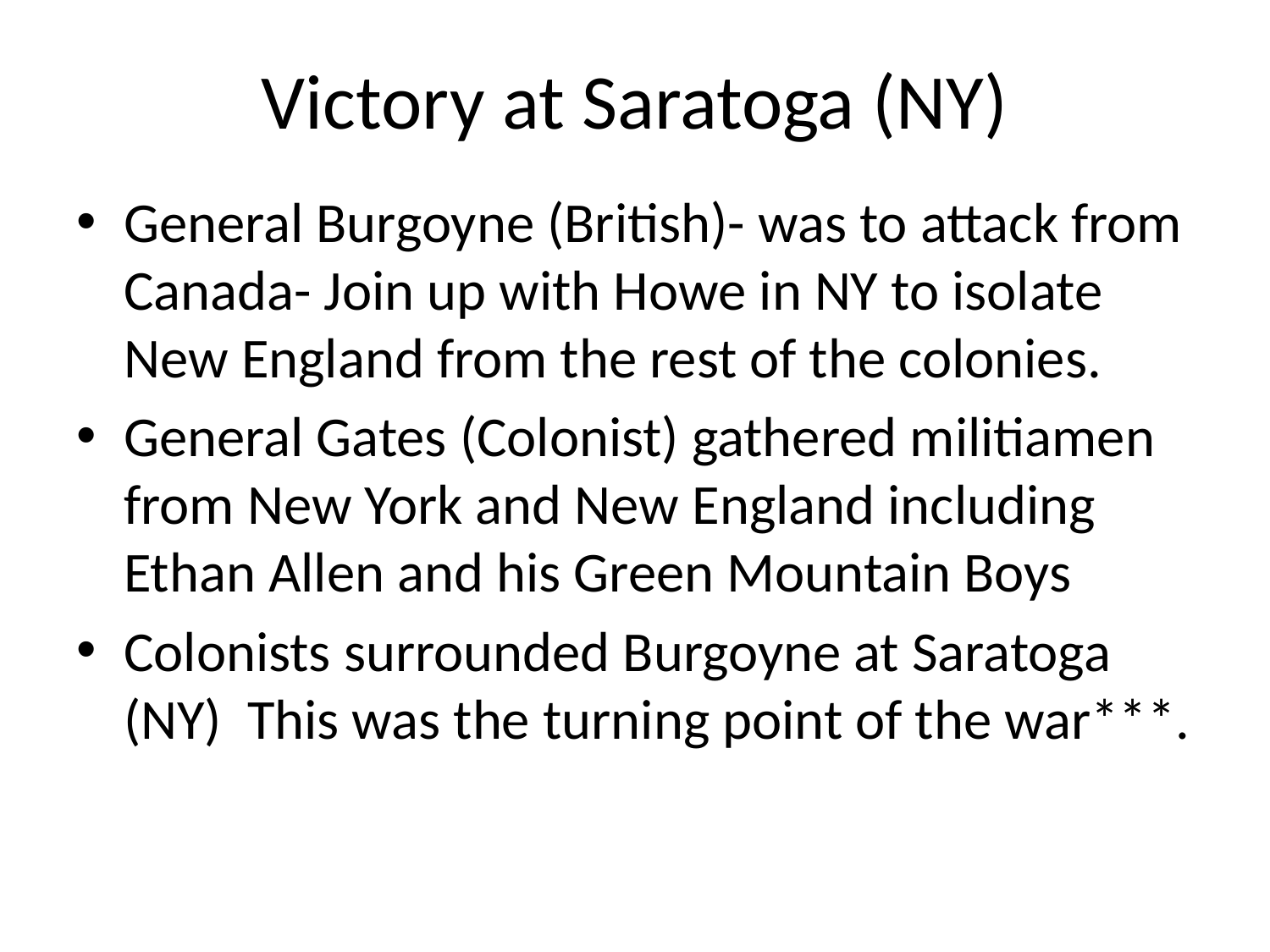

# Victory at Saratoga (NY)
General Burgoyne (British)- was to attack from Canada- Join up with Howe in NY to isolate New England from the rest of the colonies.
General Gates (Colonist) gathered militiamen from New York and New England including Ethan Allen and his Green Mountain Boys
Colonists surrounded Burgoyne at Saratoga (NY)  This was the turning point of the war***.